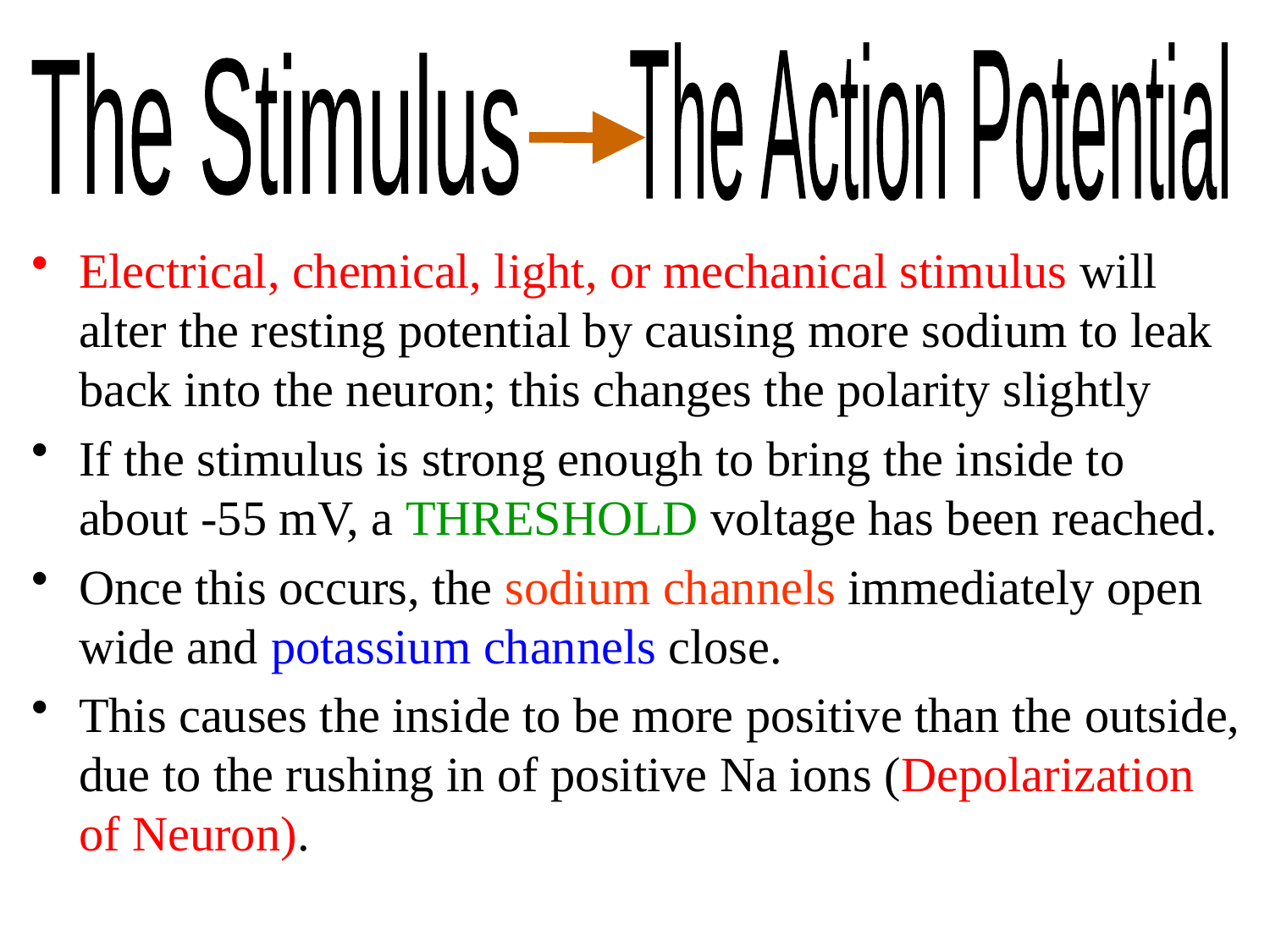

The Action Potential
The Stimulus

Electrical, chemical, light, or mechanical stimulus will alter the resting potential by causing more sodium to leak back into the neuron; this changes the polarity slightly
If the stimulus is strong enough to bring the inside to about -55 mV, a THRESHOLD voltage has been reached.
Once this occurs, the sodium channels immediately open wide and potassium channels close.
This causes the inside to be more positive than the outside, due to the rushing in of positive Na ions (Depolarization of Neuron).